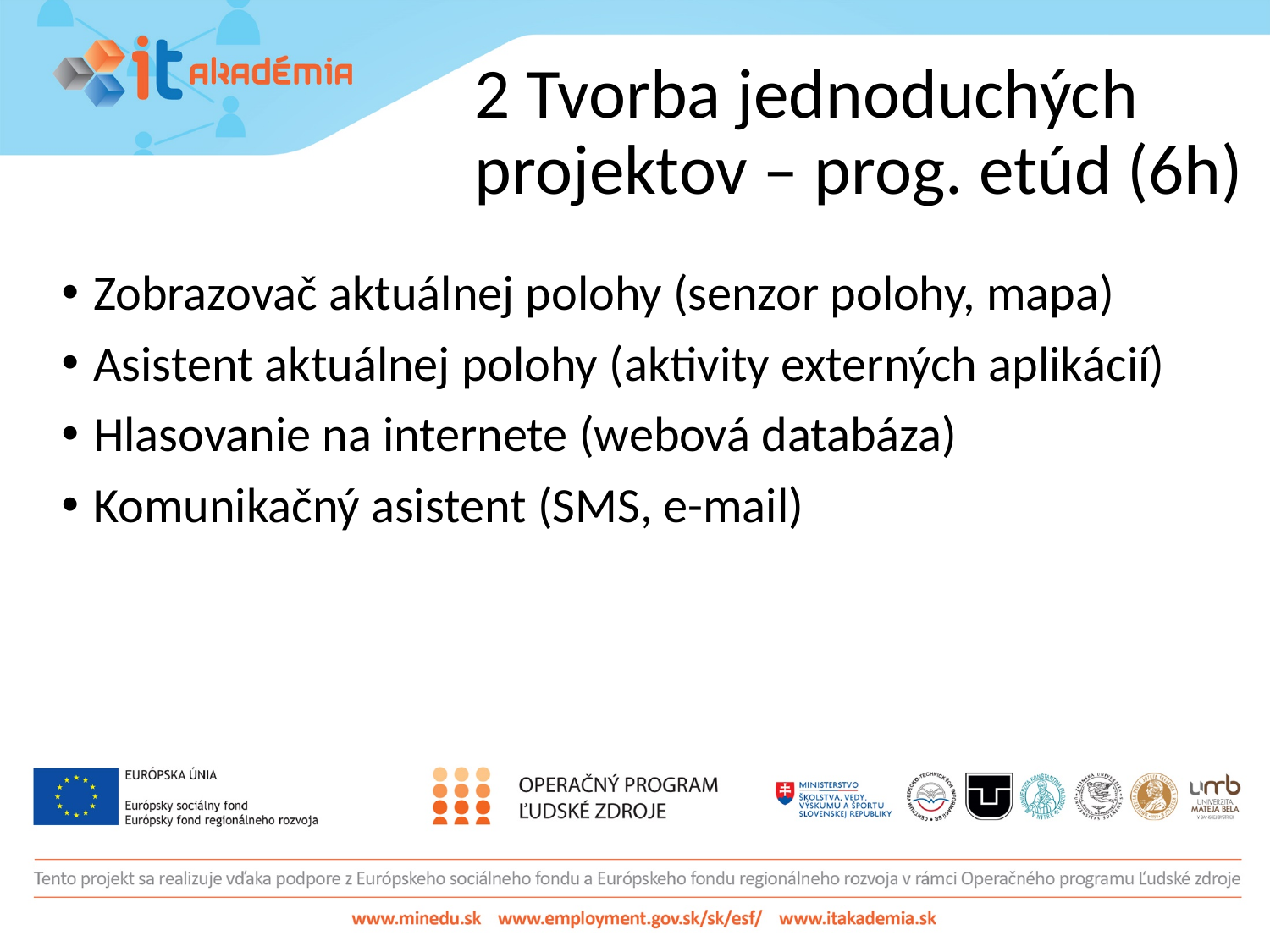

# 2 Tvorba jednoduchých projektov – prog. etúd (6h)

Zobrazovač aktuálnej polohy (senzor polohy, mapa)
Asistent aktuálnej polohy (aktivity externých aplikácií)
Hlasovanie na internete (webová databáza)
Komunikačný asistent (SMS, e-mail)